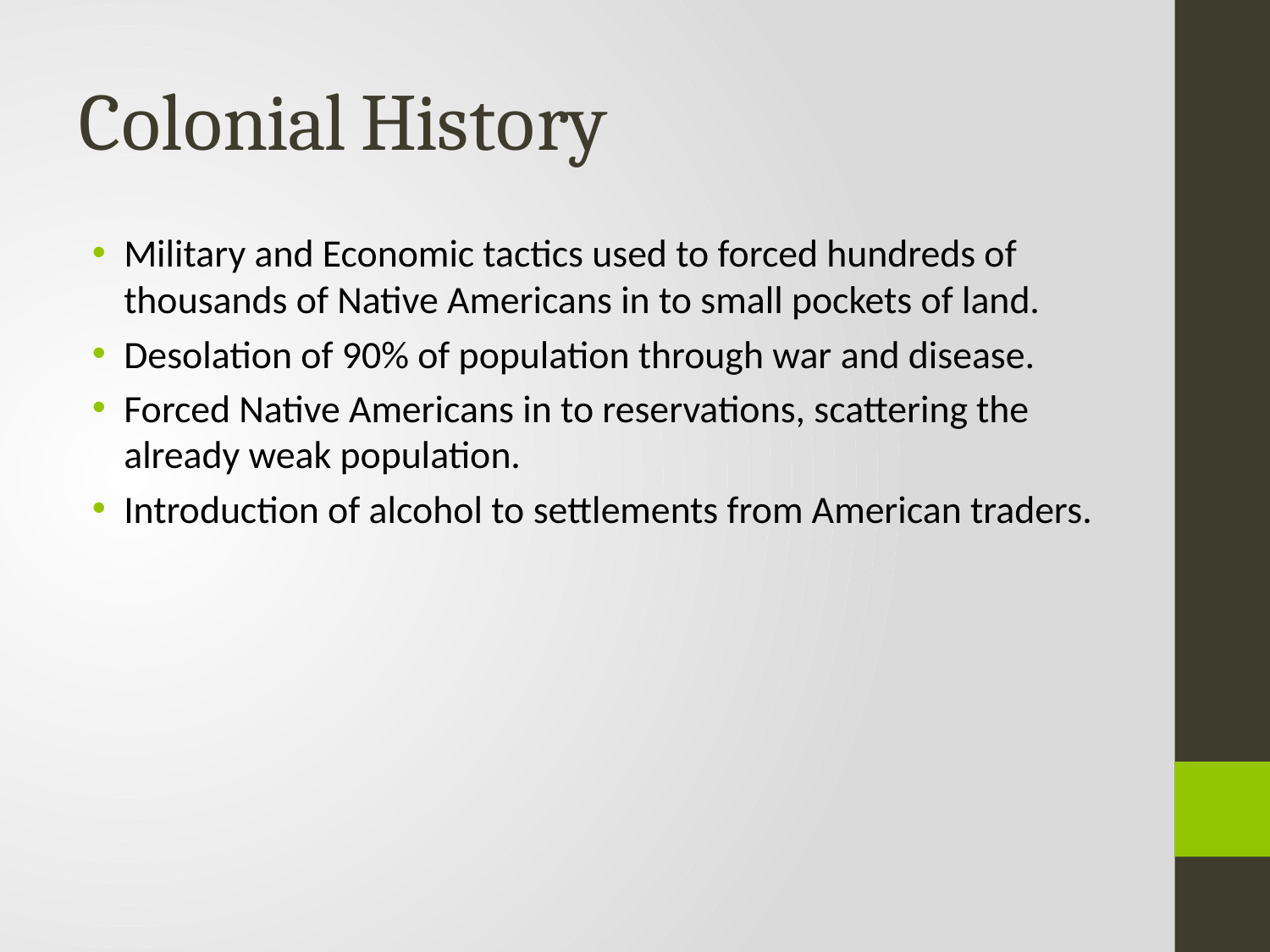

# Colonial History
Military and Economic tactics used to forced hundreds of thousands of Native Americans in to small pockets of land.
Desolation of 90% of population through war and disease.
Forced Native Americans in to reservations, scattering the already weak population.
Introduction of alcohol to settlements from American traders.